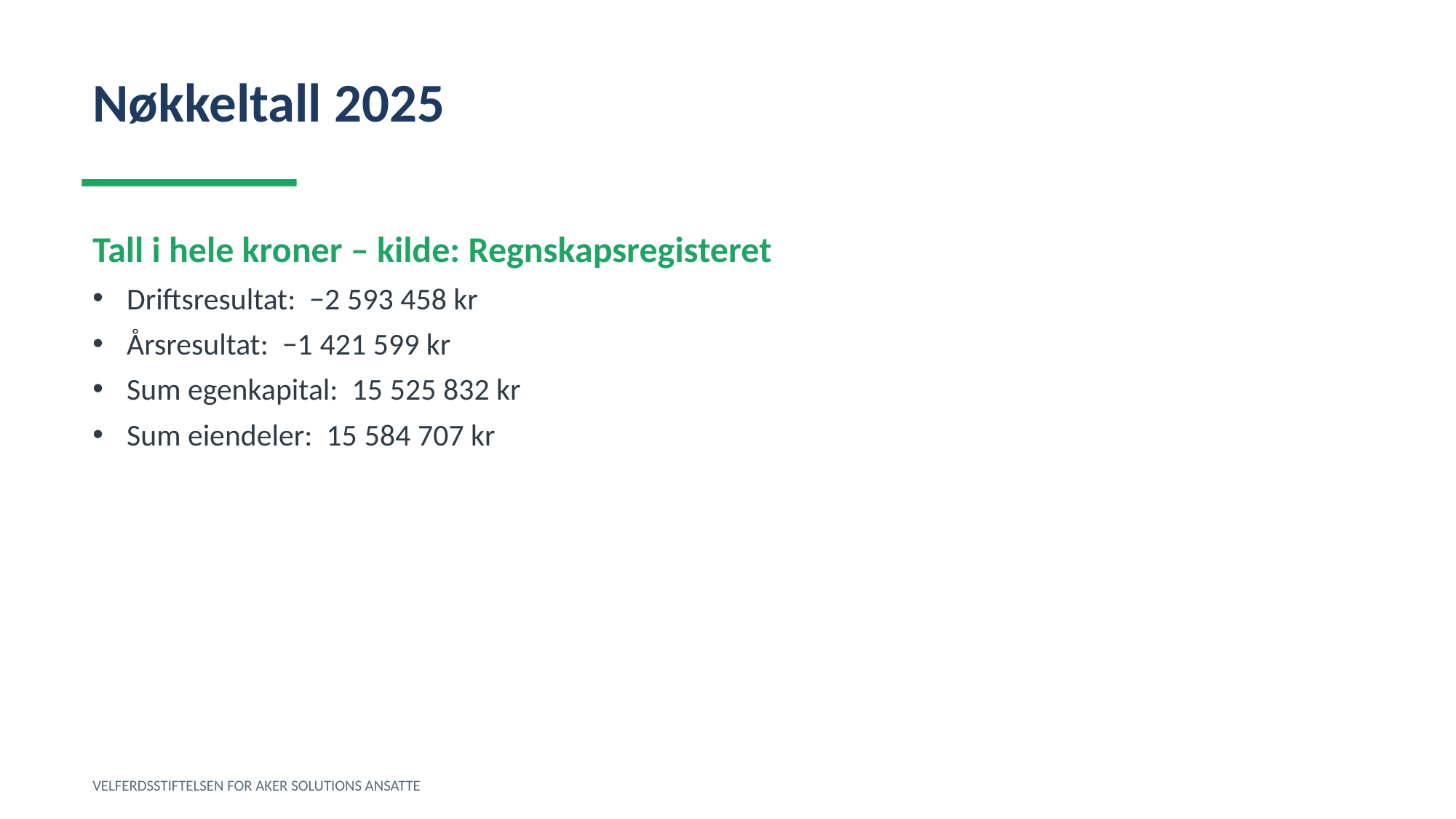

Nøkkeltall 2025

Tall i hele kroner – kilde: Regnskapsregisteret
Driftsresultat:  −2 593 458 kr
Årsresultat:  −1 421 599 kr
Sum egenkapital:  15 525 832 kr
Sum eiendeler:  15 584 707 kr
VELFERDSSTIFTELSEN FOR AKER SOLUTIONS ANSATTE